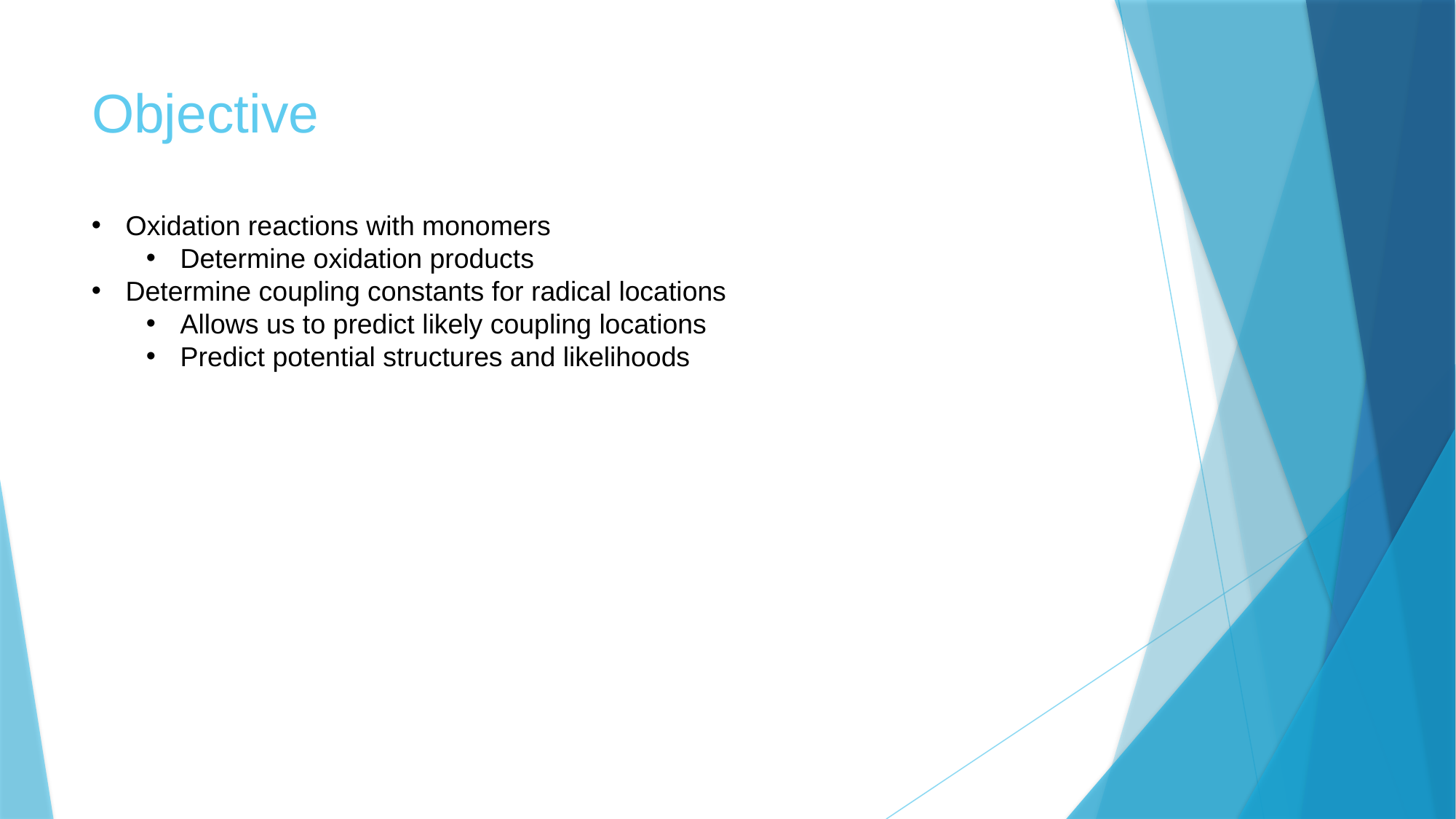

# Objective
Oxidation reactions with monomers
Determine oxidation products
Determine coupling constants for radical locations
Allows us to predict likely coupling locations
Predict potential structures and likelihoods